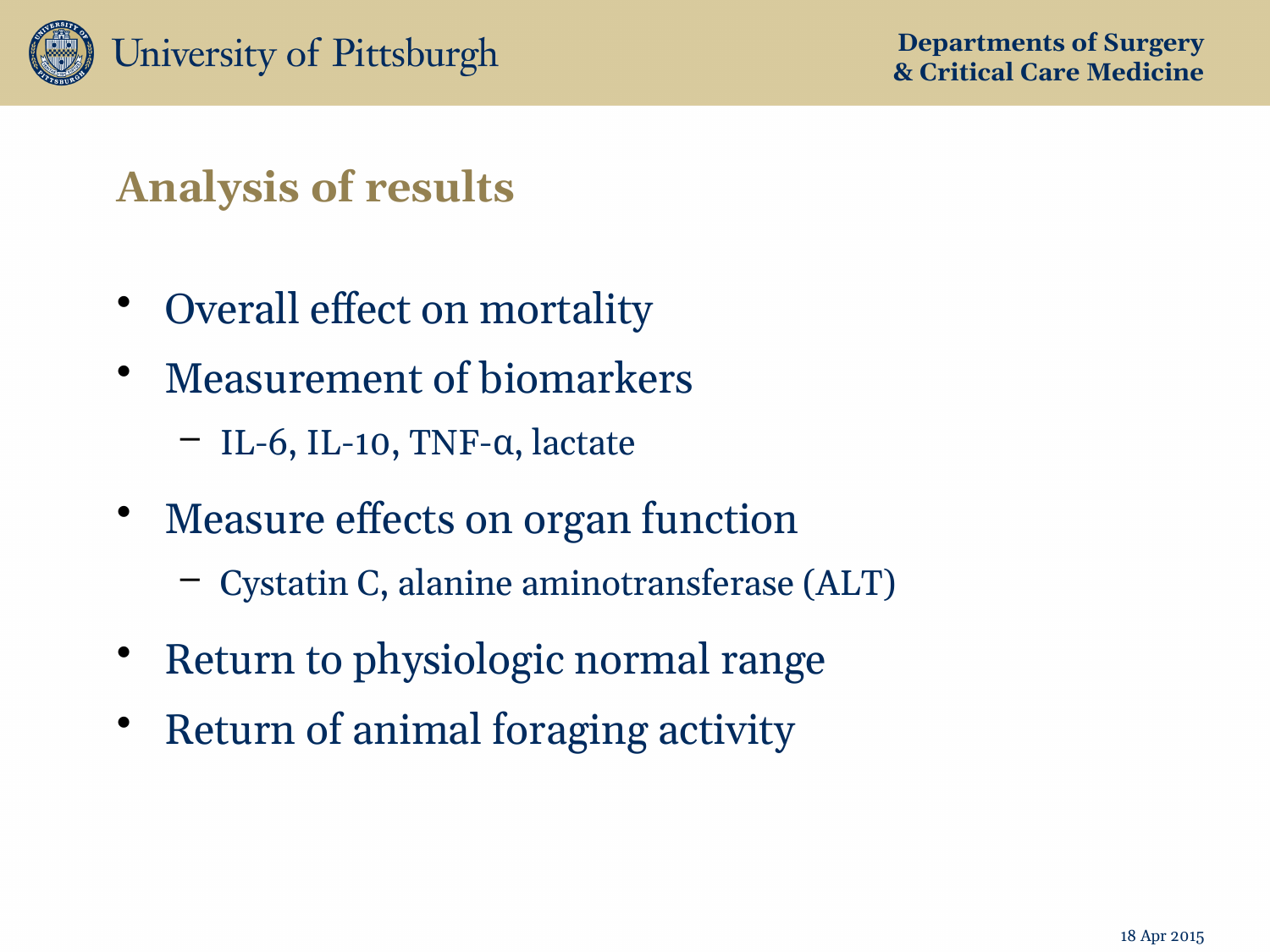

# Analysis of results
Overall effect on mortality
Measurement of biomarkers
IL-6, IL-10, TNF-α, lactate
Measure effects on organ function
Cystatin C, alanine aminotransferase (ALT)
Return to physiologic normal range
Return of animal foraging activity

18 Apr 2015